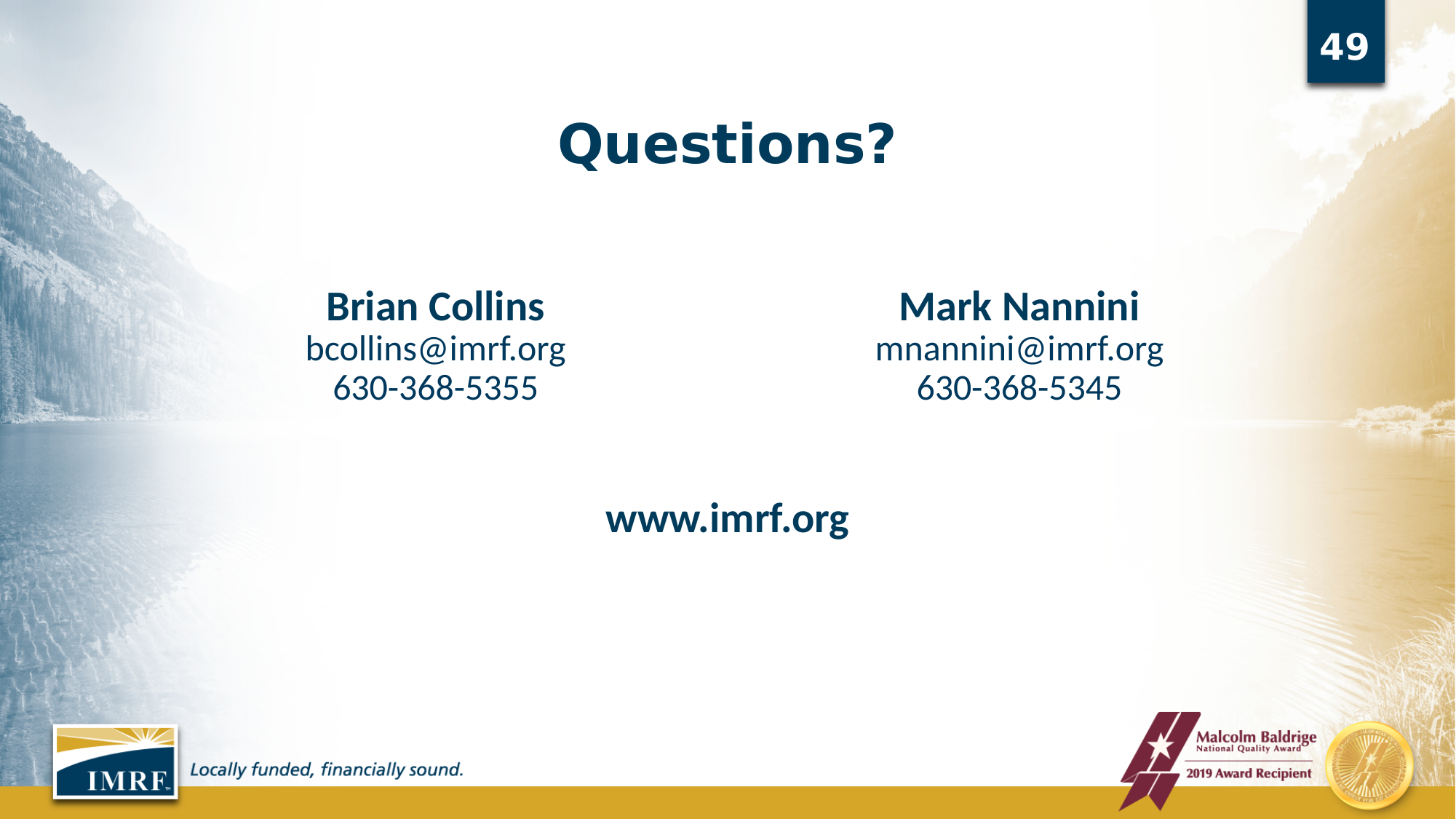

49
Questions?
Brian Collins
bcollins@imrf.org
630-368-5355
Mark Nannini
mnannini@imrf.org
630-368-5345

www.imrf.org